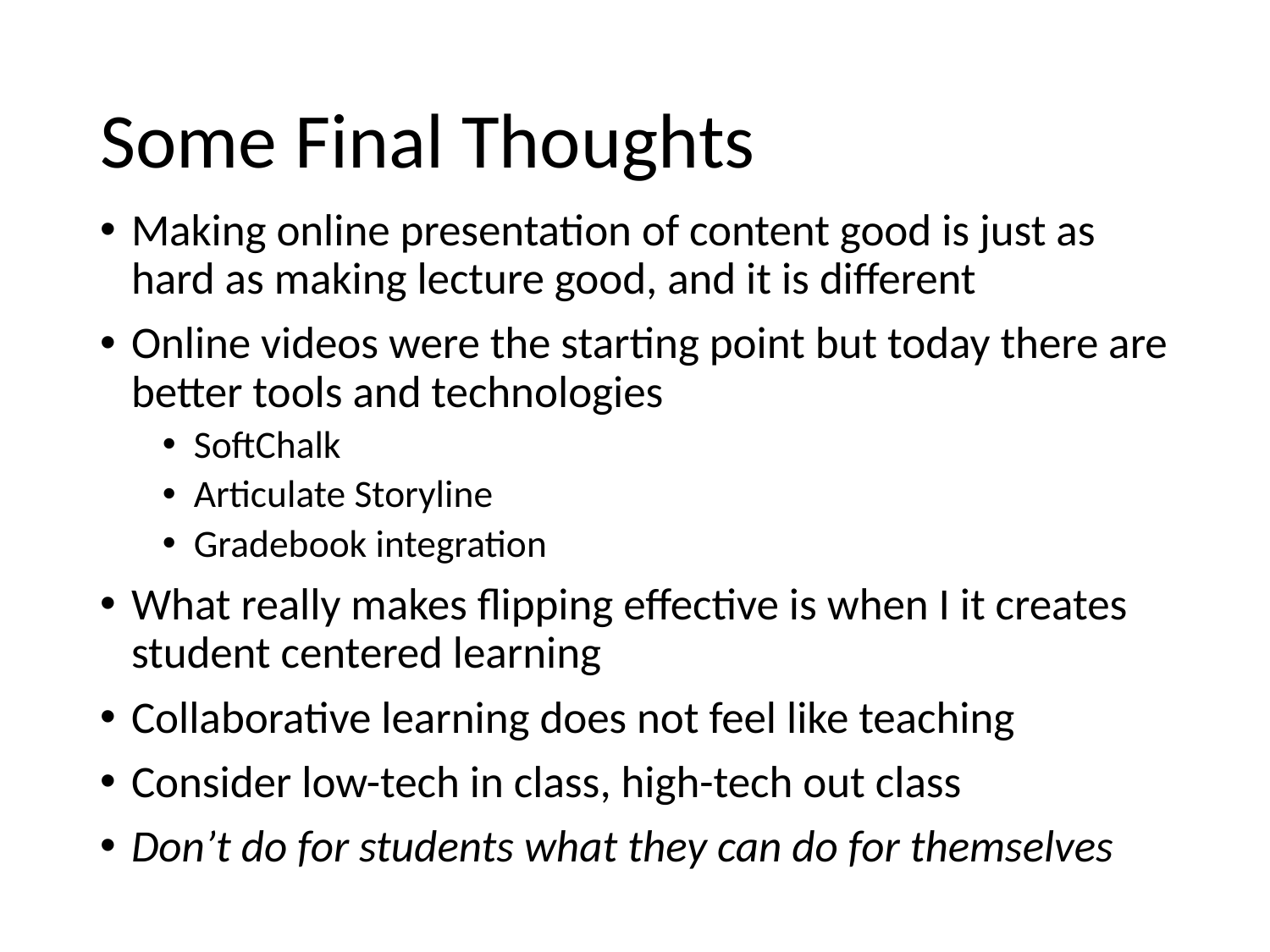

# Some Final Thoughts
Making online presentation of content good is just as hard as making lecture good, and it is different
Online videos were the starting point but today there are better tools and technologies
SoftChalk
Articulate Storyline
Gradebook integration
What really makes flipping effective is when I it creates student centered learning
Collaborative learning does not feel like teaching
Consider low-tech in class, high-tech out class
Don’t do for students what they can do for themselves